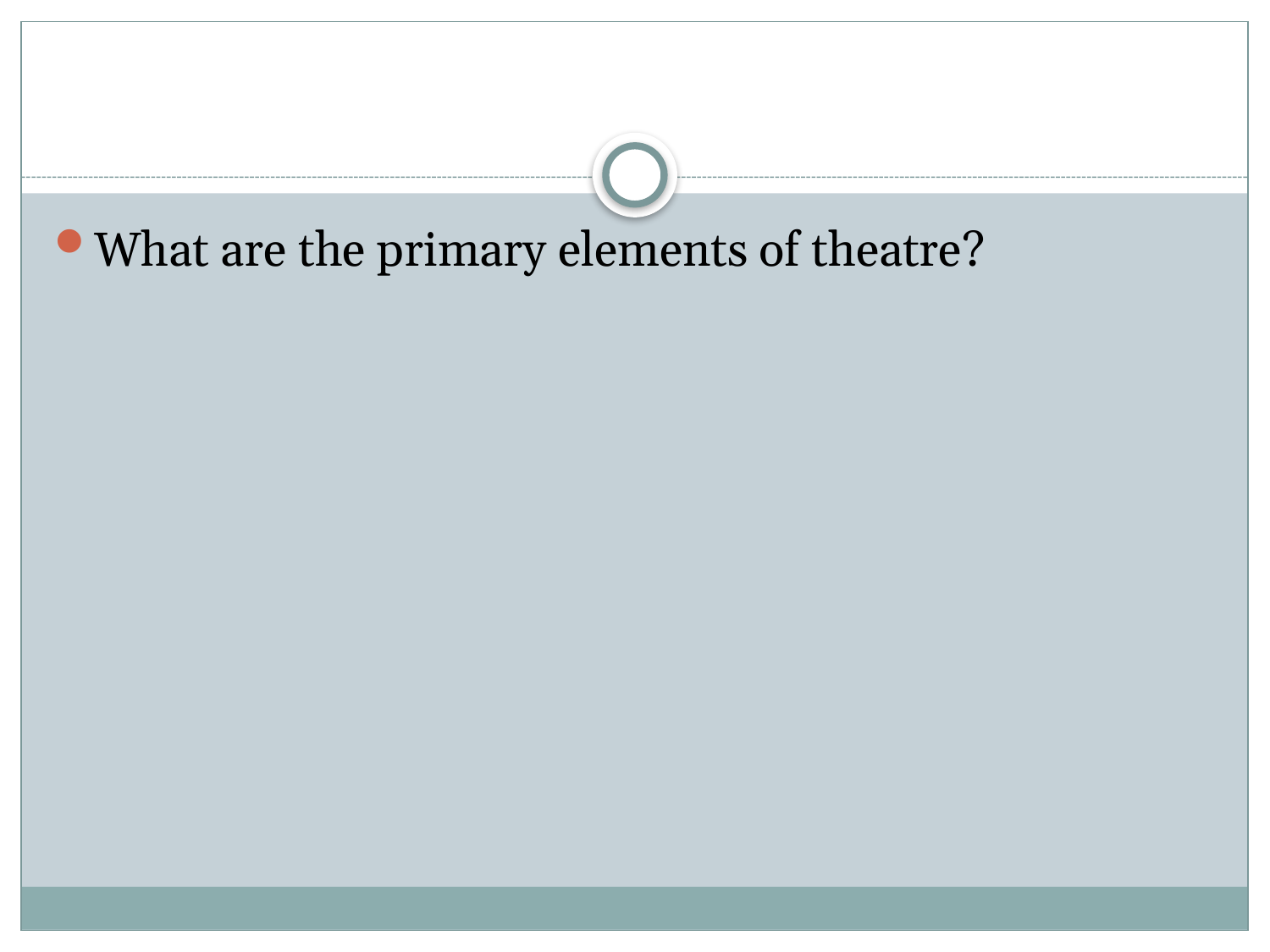

#
What are the primary elements of theatre?